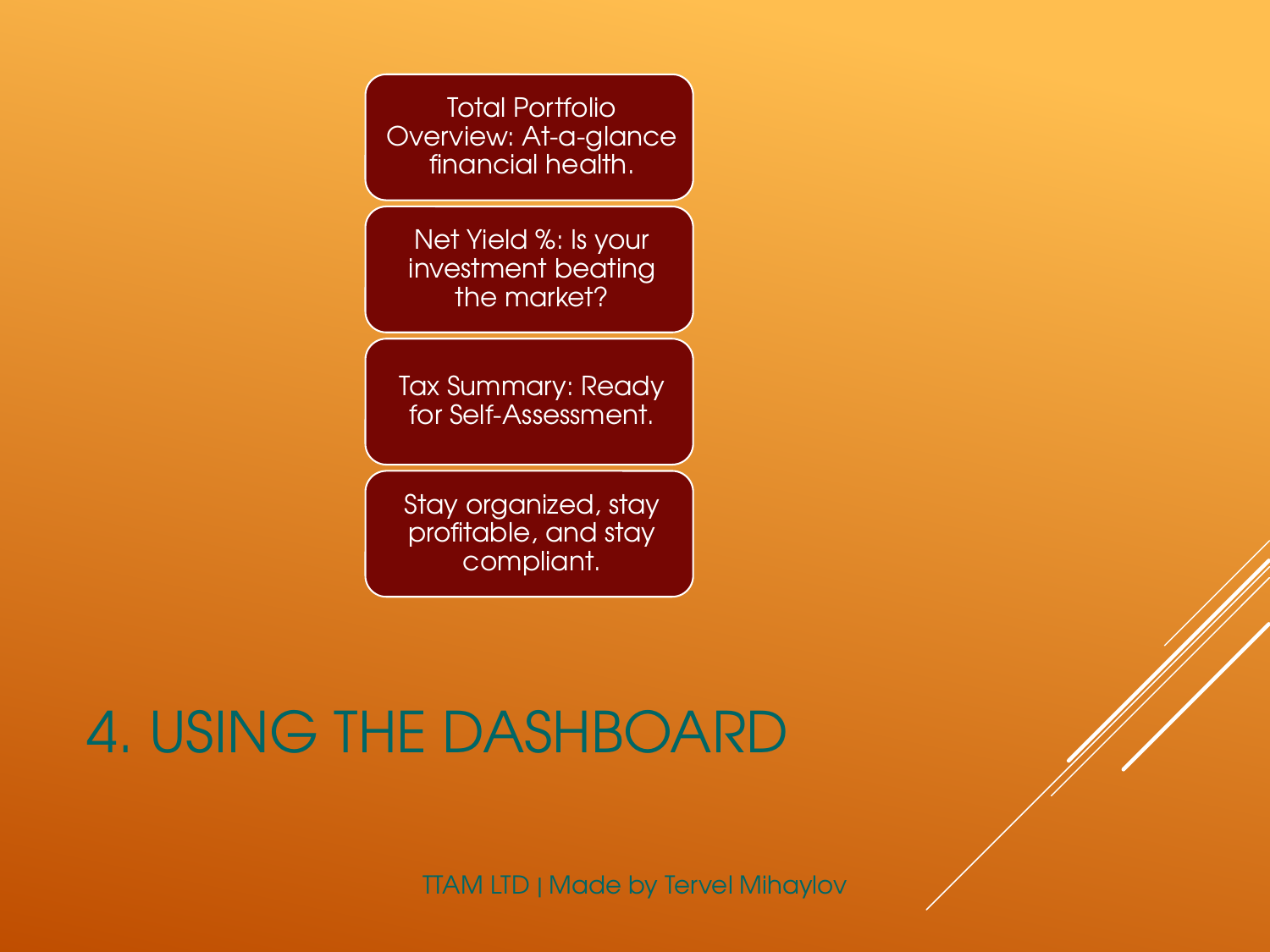

Total Portfolio Overview: At-a-glance financial health.
Net Yield %: Is your investment beating the market?
Tax Summary: Ready for Self-Assessment.
Stay organized, stay profitable, and stay compliant.
# 4. Using the Dashboard
TTAM LTD | Made by Tervel Mihaylov